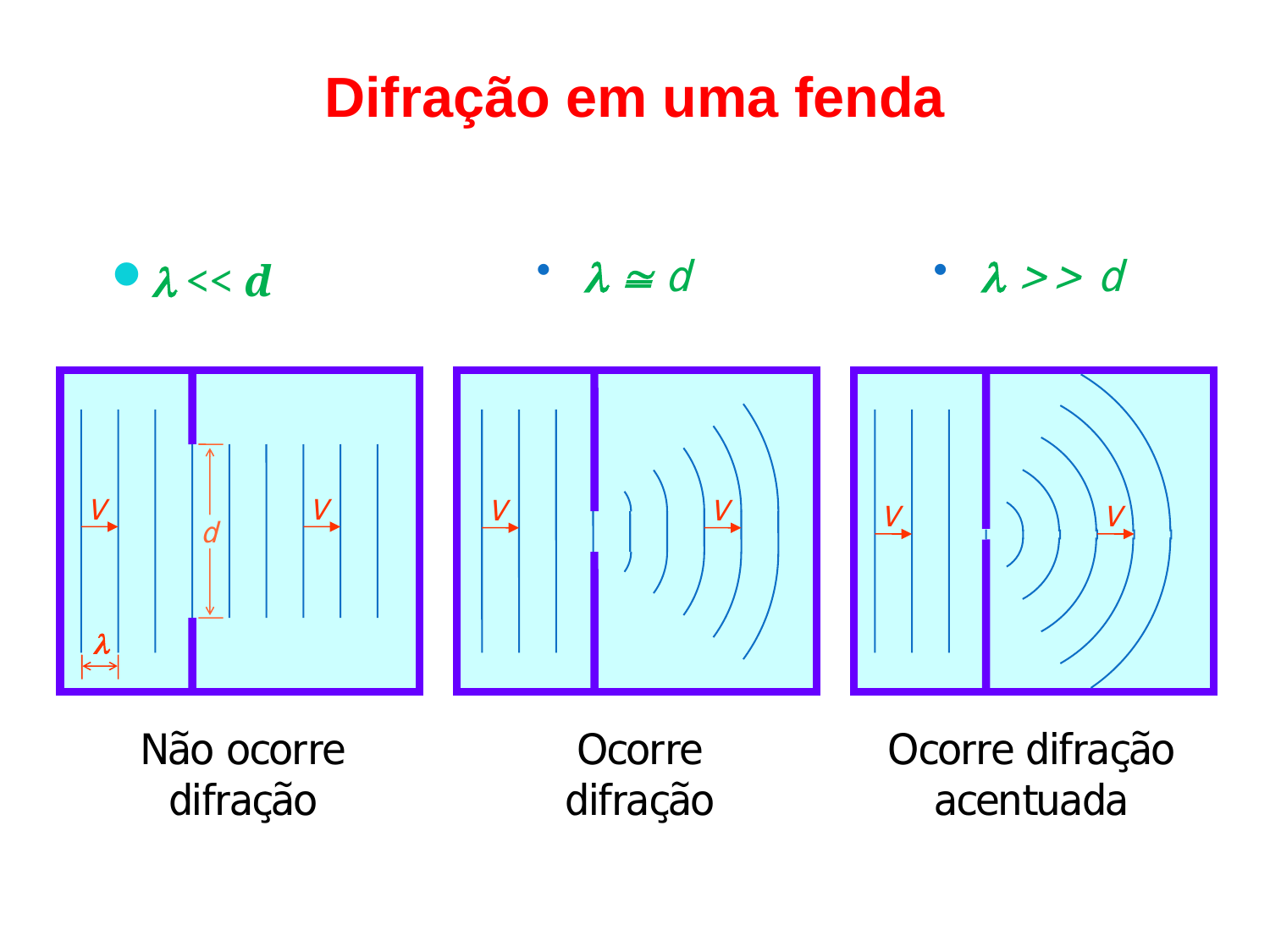

# Difração em uma fenda
λ ≅ d
λ >> d
λ << d

V

V

V

V

V

d

V

λ

Não ocorre difração
Ocorre difração
Ocorre difração acentuada